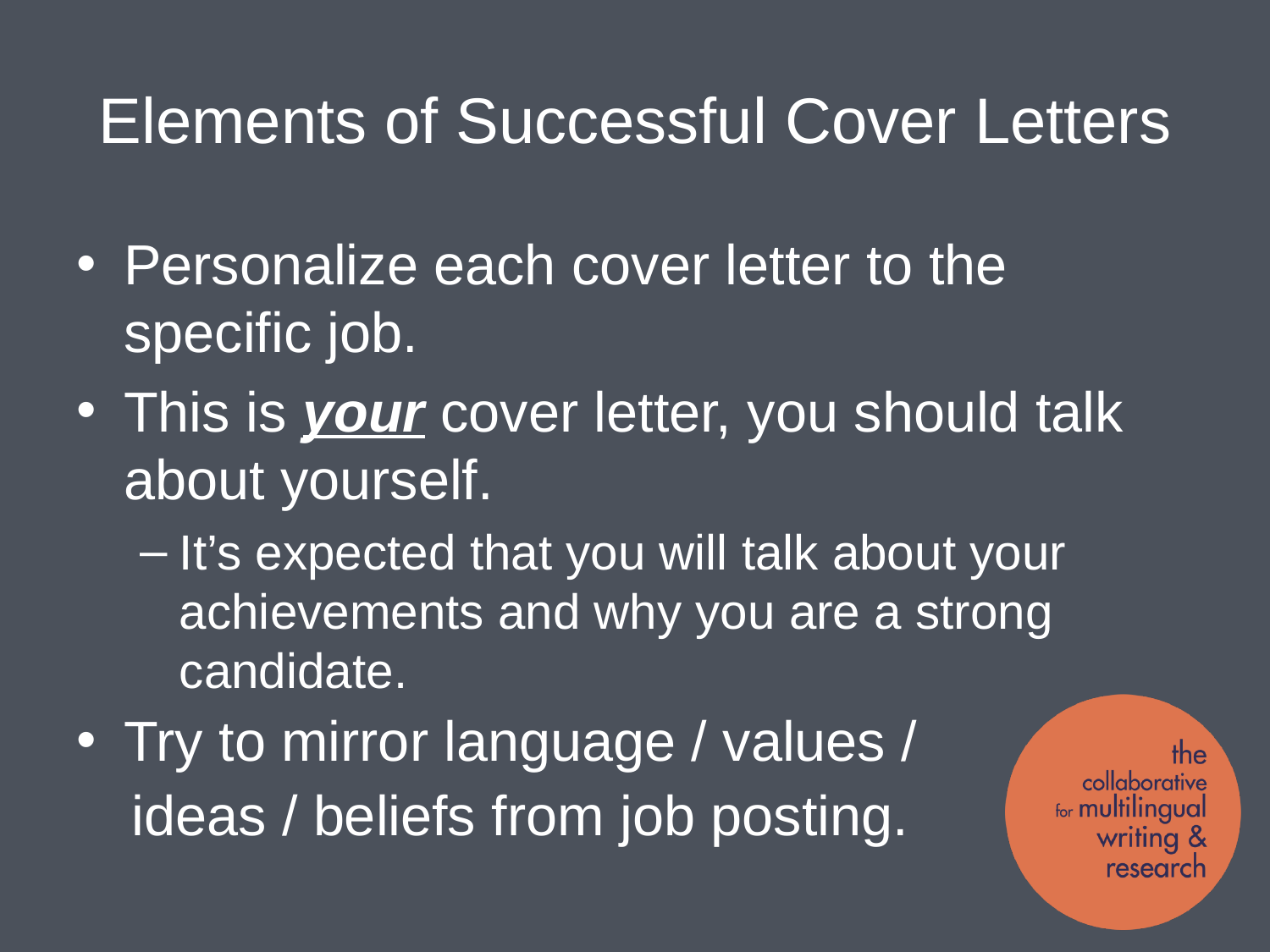

# Elements of Successful Cover Letters
Personalize each cover letter to the specific job.
This is your cover letter, you should talk about yourself.
It’s expected that you will talk about your achievements and why you are a strong candidate.
Try to mirror language / values /
ideas / beliefs from job posting.